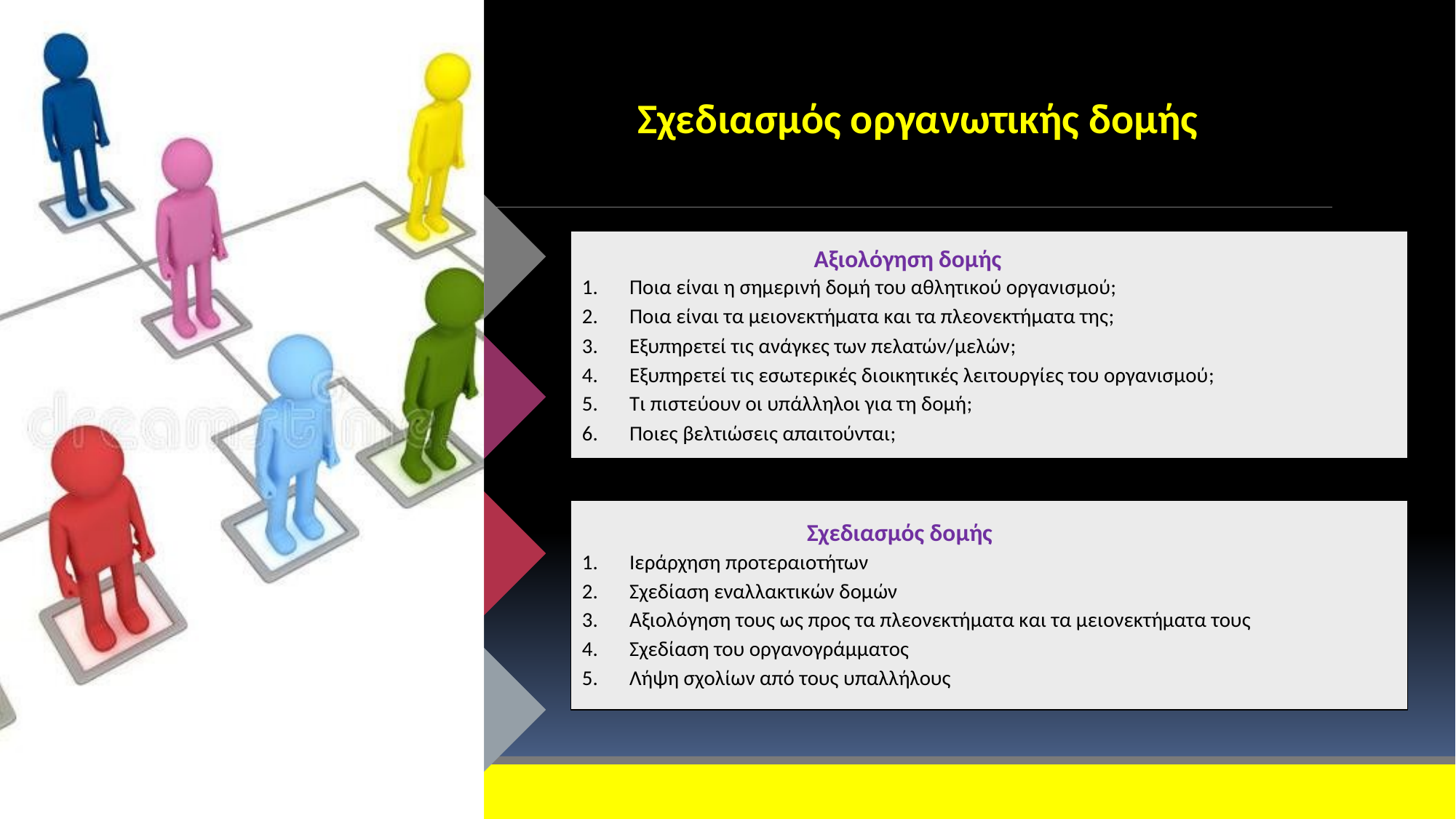

Σχεδιασμός οργανωτικής δομής

Αξιολόγηση δομής
1.      Ποια είναι η σημερινή δομή του αθλητικού οργανισμού;
2.      Ποια είναι τα μειονεκτήματα και τα πλεονεκτήματα της;
3.      Εξυπηρετεί τις ανάγκες των πελατών/μελών;
4.      Εξυπηρετεί τις εσωτερικές διοικητικές λειτουργίες του οργανισμού;
5.      Τι πιστεύουν οι υπάλληλοι για τη δομή;
6.      Ποιες βελτιώσεις απαιτούνται;

Σχεδιασμός δομής
1.      Ιεράρχηση προτεραιοτήτων
2.      Σχεδίαση εναλλακτικών δομών
3.      Αξιολόγηση τους ως προς τα πλεονεκτήματα και τα μειονεκτήματα τους
4.      Σχεδίαση του οργανογράμματος
5.      Λήψη σχολίων από τους υπαλλήλους